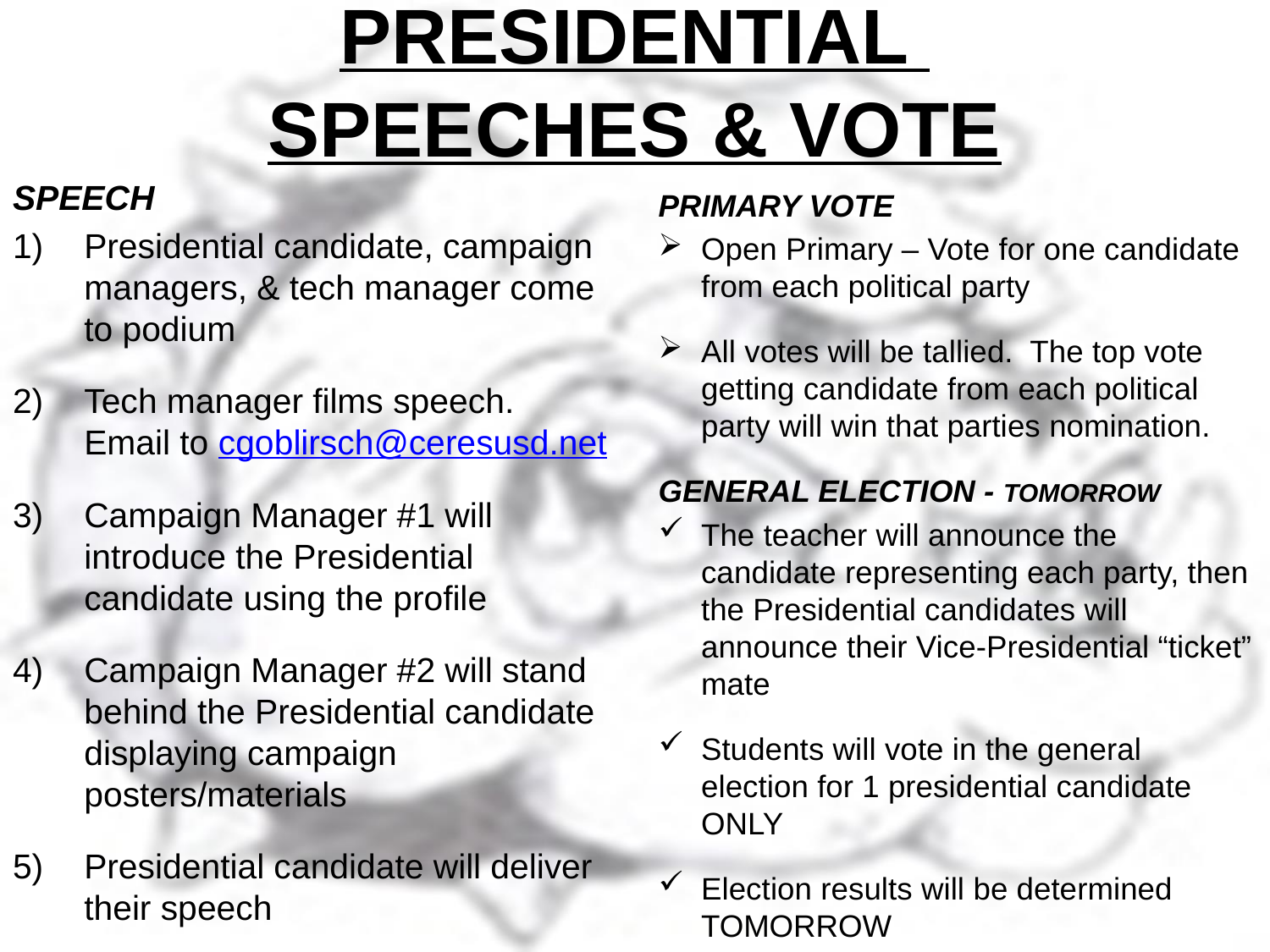

# PRESIDENTIAL SPEECHES & VOTE
SPEECH
Presidential candidate, campaign managers, & tech manager come to podium

Tech manager films speech.  Email to cgoblirsch@ceresusd.net

Campaign Manager #1 will introduce the Presidential candidate using the profile

Campaign Manager #2 will stand behind the Presidential candidate displaying campaign posters/materials

Presidential candidate will deliver their speech
PRIMARY VOTE
Open Primary – Vote for one candidate from each political party

All votes will be tallied.  The top vote getting candidate from each political party will win that parties nomination.

GENERAL ELECTION - TOMORROW
The teacher will announce the candidate representing each party, then the Presidential candidates will announce their Vice-Presidential “ticket” mate

Students will vote in the general election for 1 presidential candidate ONLY

Election results will be determined TOMORROW